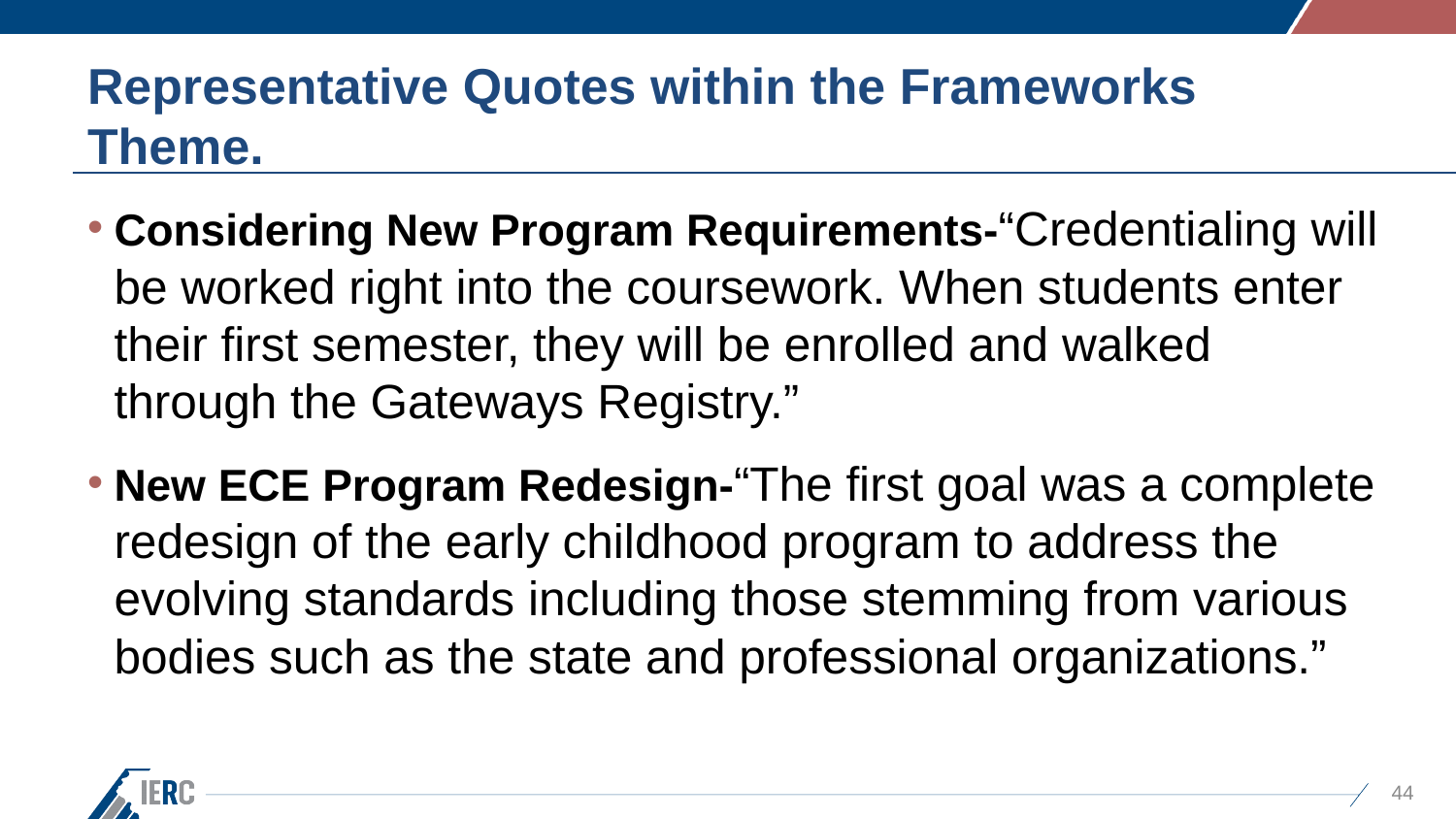

# Representative Quotes within the Frameworks Theme.
Considering New Program Requirements-“Credentialing will be worked right into the coursework. When students enter their first semester, they will be enrolled and walked through the Gateways Registry.”
New ECE Program Redesign-“The first goal was a complete redesign of the early childhood program to address the evolving standards including those stemming from various bodies such as the state and professional organizations.”

44